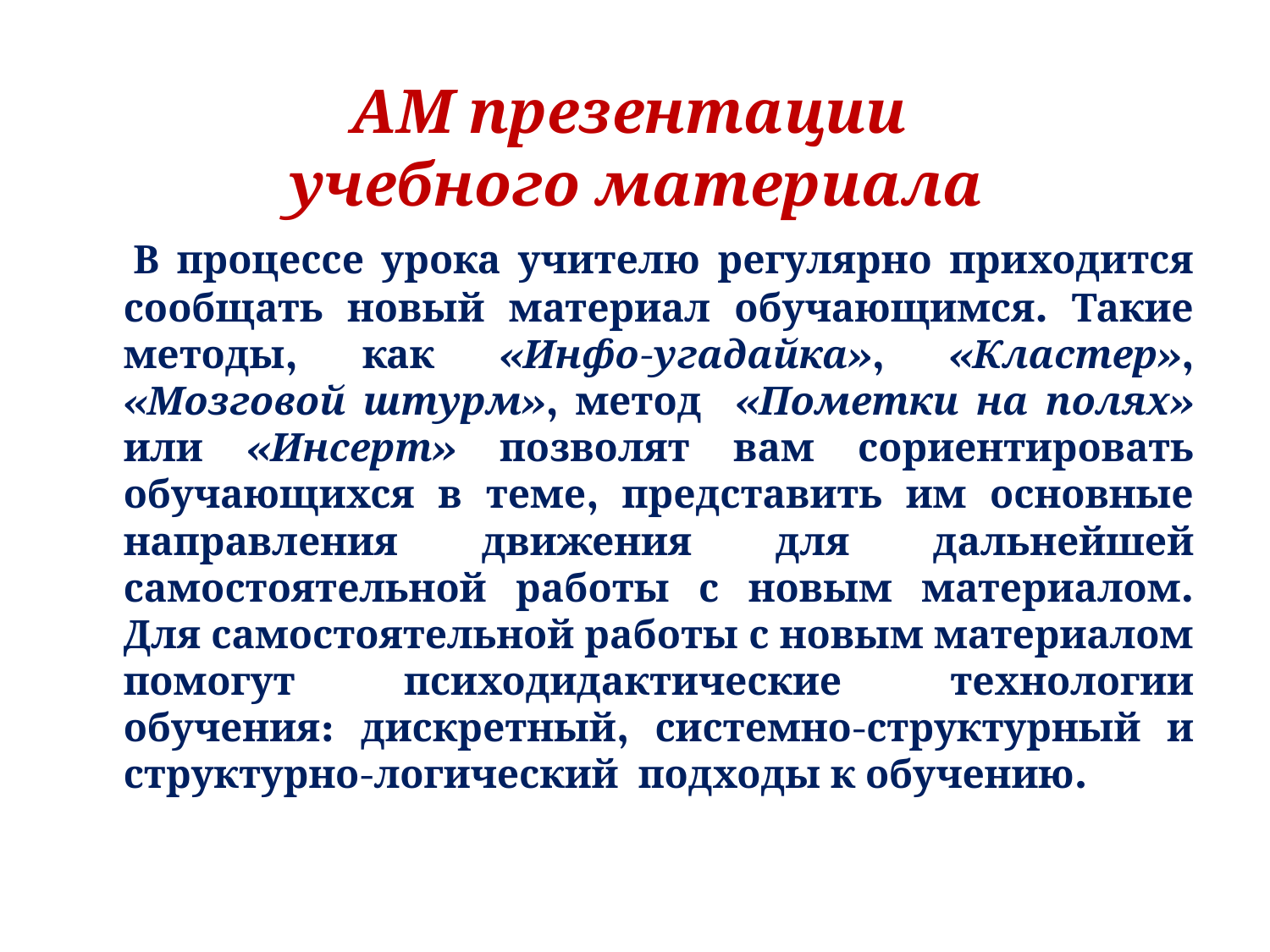

# АМ презентации учебного материала
   В процессе урока учителю регулярно приходится сообщать новый материал обучающимся. Такие методы, как «Инфо-угадайка», «Кластер», «Мозговой штурм», метод  «Пометки на полях» или «Инсерт» позволят вам сориентировать обучающихся в теме, представить им основные направления движения для дальнейшей самостоятельной работы с новым материалом. Для самостоятельной работы с новым материалом помогут психодидактические технологии обучения: дискретный, системно-структурный и структурно-логический  подходы к обучению.